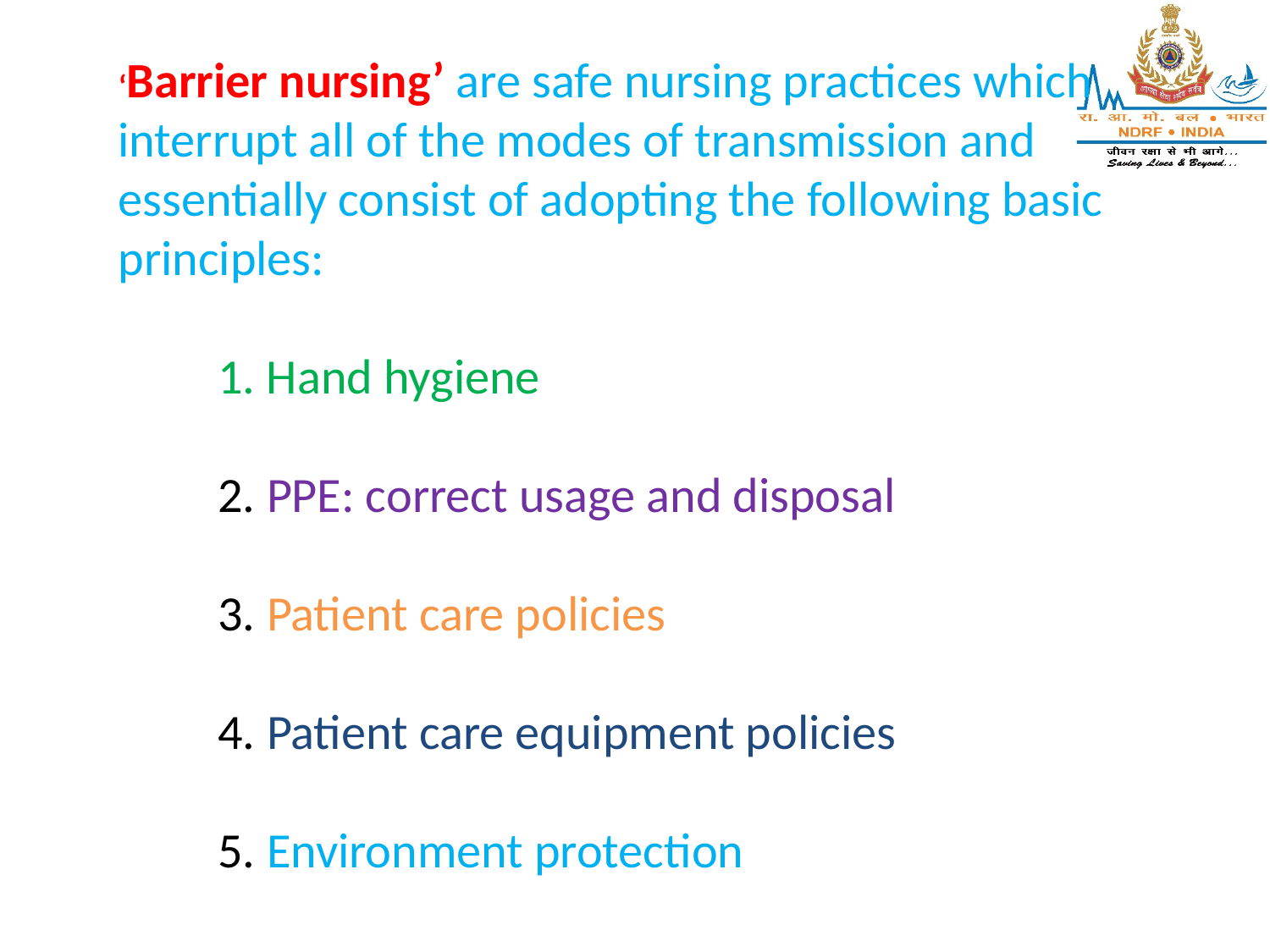

‘Barrier nursing’ are safe nursing practices which interrupt all of the modes of transmission and essentially consist of adopting the following basic principles:
1. Hand hygiene
2. PPE: correct usage and disposal
3. Patient care policies
4. Patient care equipment policies
5. Environment protection